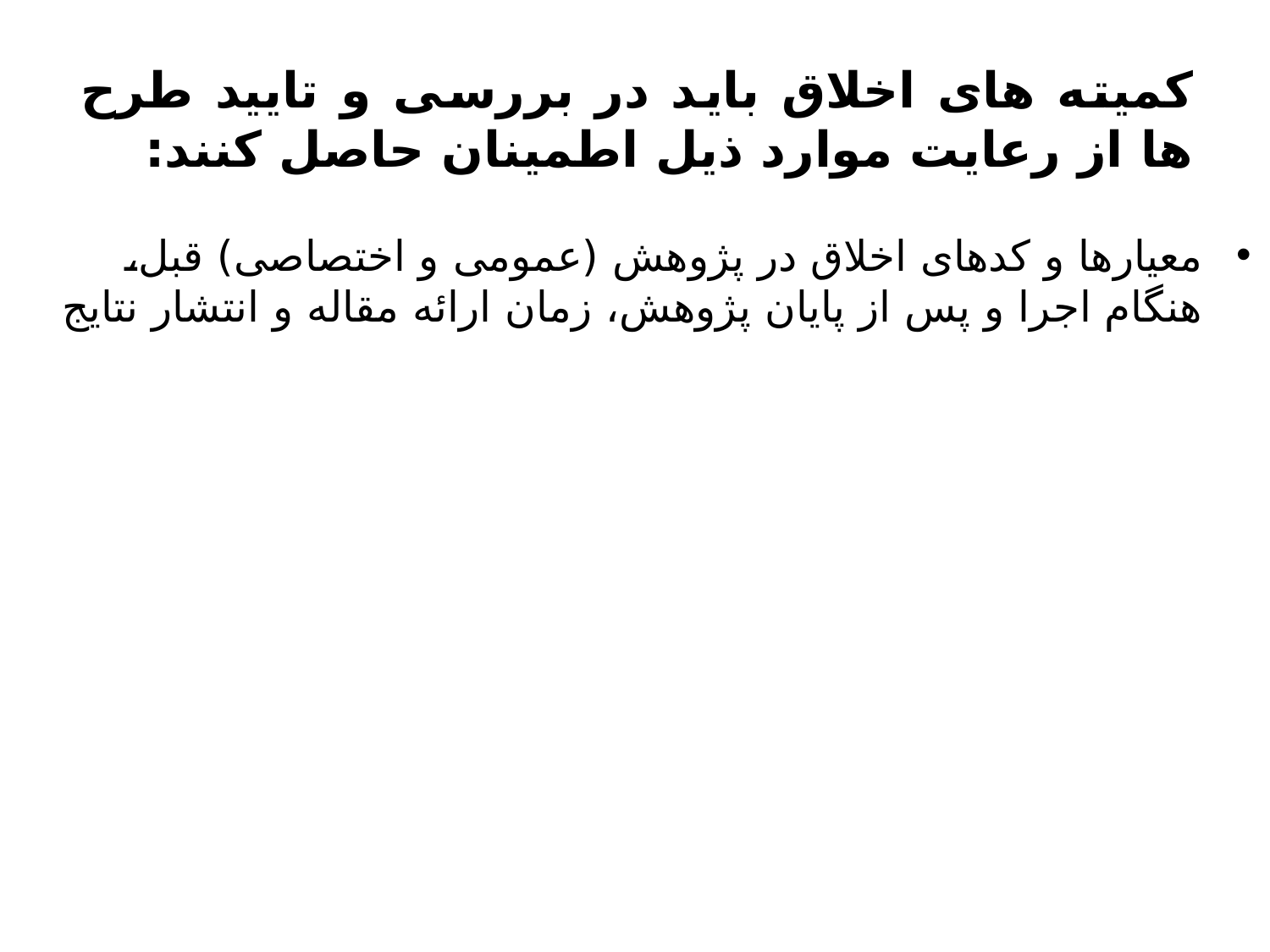

# کمیته های اخلاق باید در بررسی و تایید طرح ها از رعایت موارد ذیل اطمینان حاصل کنند:
معیارها و کدهای اخلاق در پژوهش (عمومی و اختصاصی) قبل، هنگام اجرا و پس از پایان پژوهش، زمان ارائه مقاله و انتشار نتایج